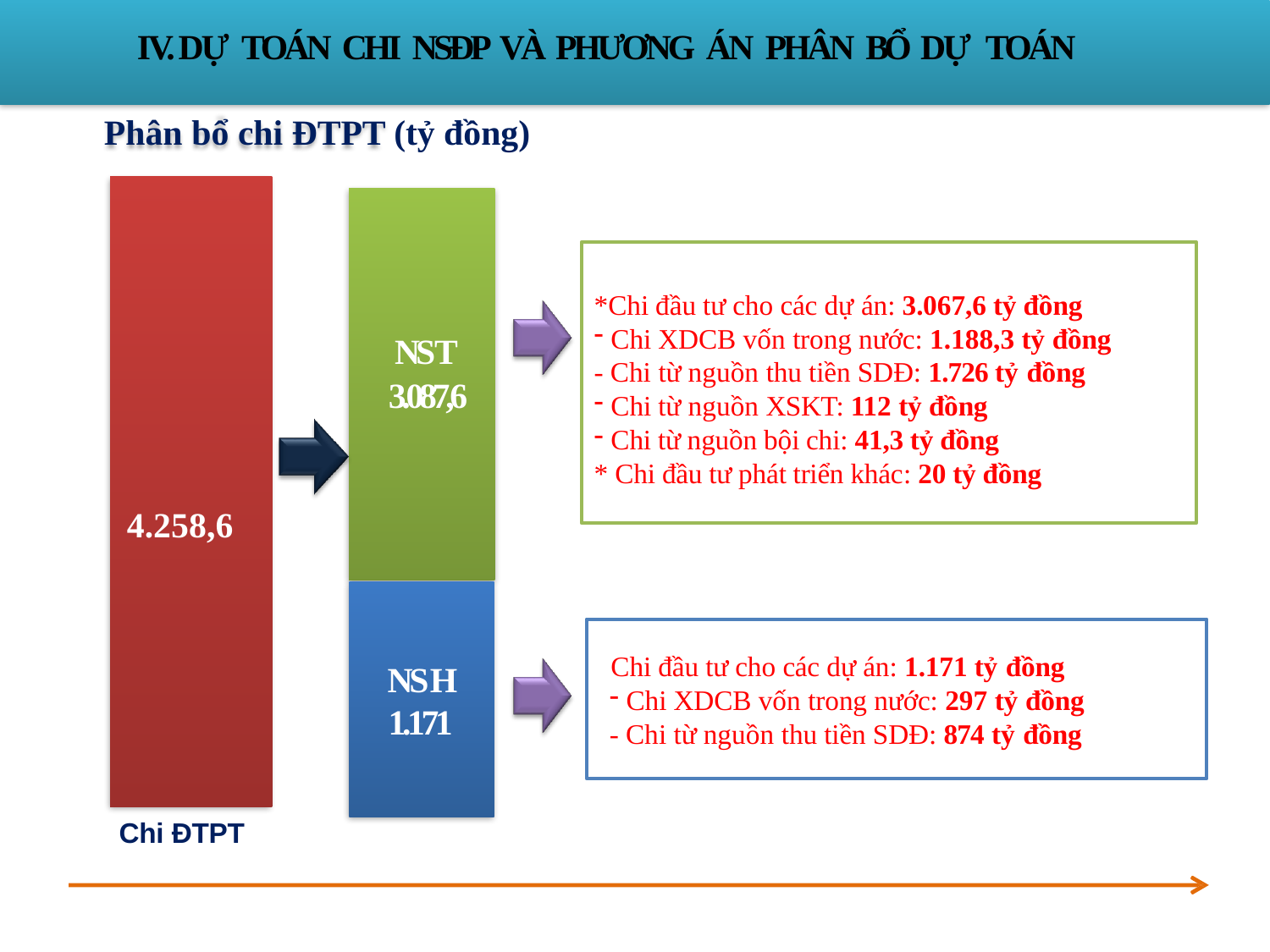

# IV. DỰ  TOÁN  CHI  NSĐP  VÀ  PHƯƠNG  ÁN  PHÂN  BỔ  DỰ  TOÁN

Phân bổ chi ĐTPT (tỷ đồng)

*Chi đầu tư cho các dự án: 3.067,6 tỷ đồng
Chi XDCB vốn trong nước: 1.188,3 tỷ đồng
- Chi từ nguồn thu tiền SDĐ: 1.726 tỷ đồng
Chi từ nguồn XSKT: 112 tỷ đồng
Chi từ nguồn bội chi: 41,3 tỷ đồng
* Chi đầu tư phát triển khác: 20 tỷ đồng

NS T
3.087,6

4.258,6

  Chi đầu tư cho các dự án: 1.171 tỷ đồng
Chi XDCB vốn trong nước: 297 tỷ đồng
- Chi từ nguồn thu tiền SDĐ: 874 tỷ đồng
NS H 1.171

Chi ĐTPT